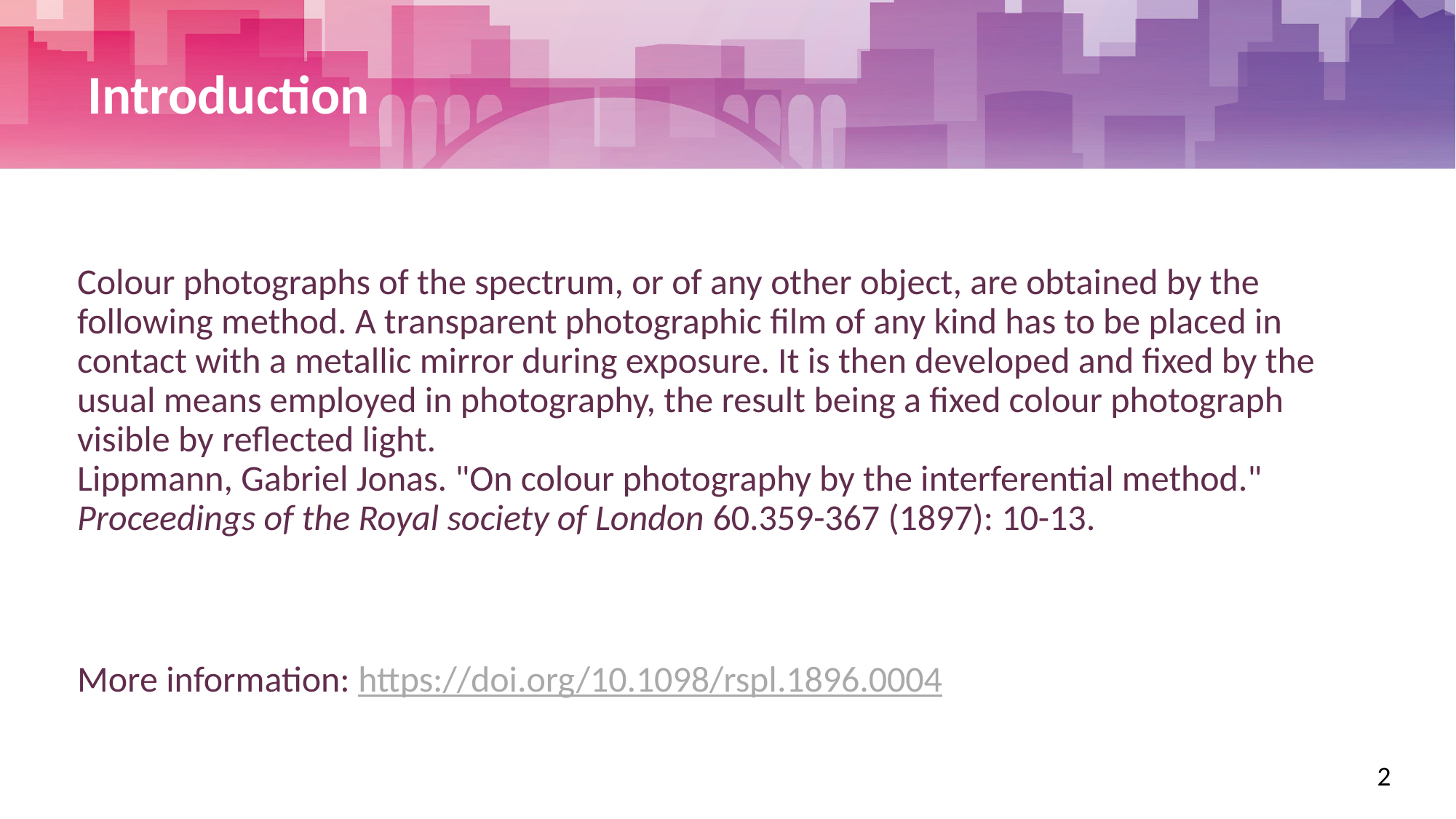

Introduction
Colour photographs of the spectrum, or of any other object, are obtained by the
following method. A transparent photographic film of any kind has to be placed in
contact with a metallic mirror during exposure. It is then developed and fixed by the
usual means employed in photography, the result being a fixed colour photograph
visible by reflected light.
Lippmann, Gabriel Jonas. "On colour photography by the interferential method."
Proceedings of the Royal society of London 60.359-367 (1897): 10-13.
More information: https://doi.org/10.1098/rspl.1896.0004